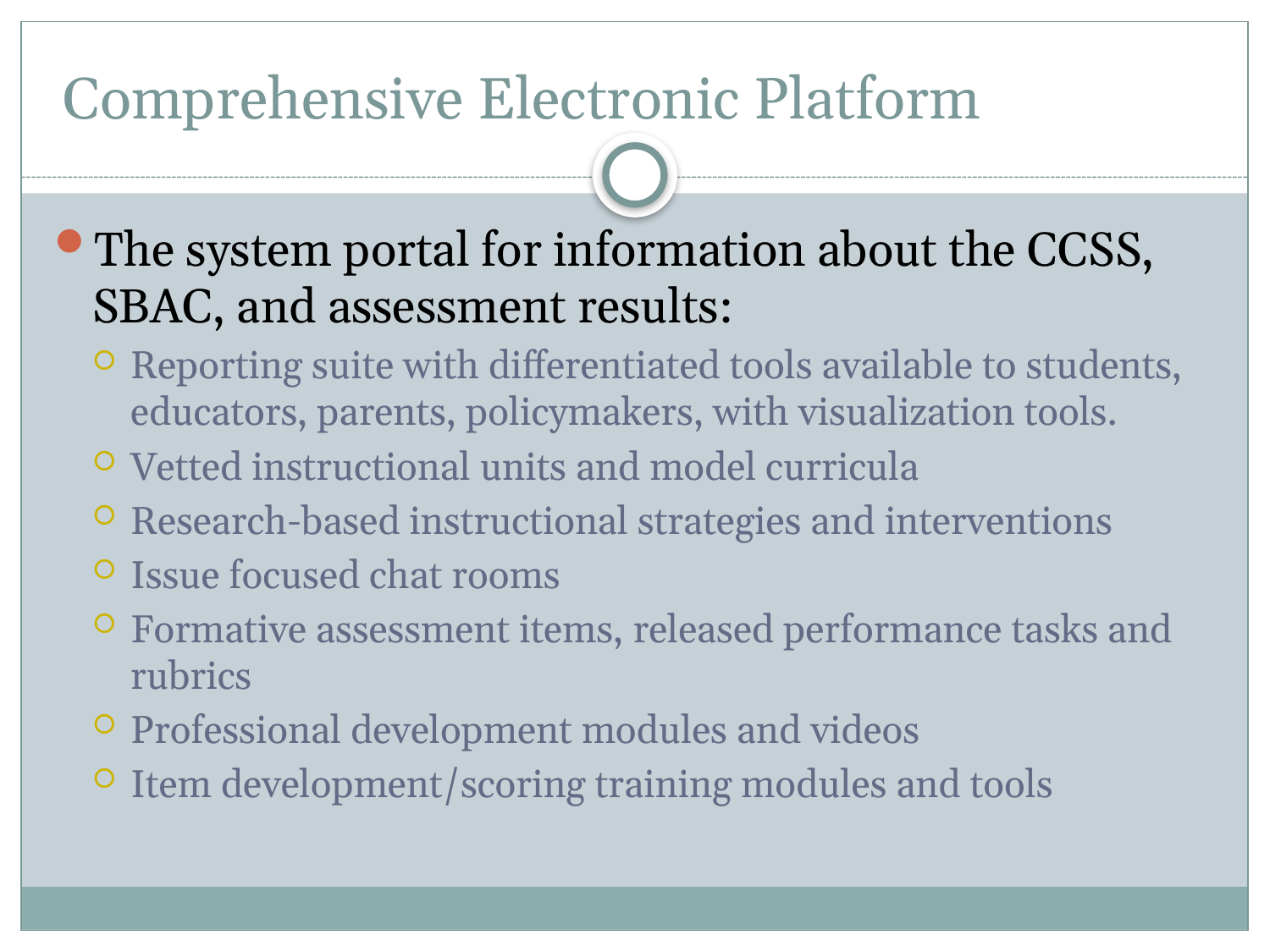

# Comprehensive Electronic Platform
The system portal for information about the CCSS, SBAC, and assessment results:
Reporting suite with differentiated tools available to students, educators, parents, policymakers, with visualization tools.
Vetted instructional units and model curricula
Research-based instructional strategies and interventions
Issue focused chat rooms
Formative assessment items, released performance tasks and rubrics
Professional development modules and videos
Item development/scoring training modules and tools